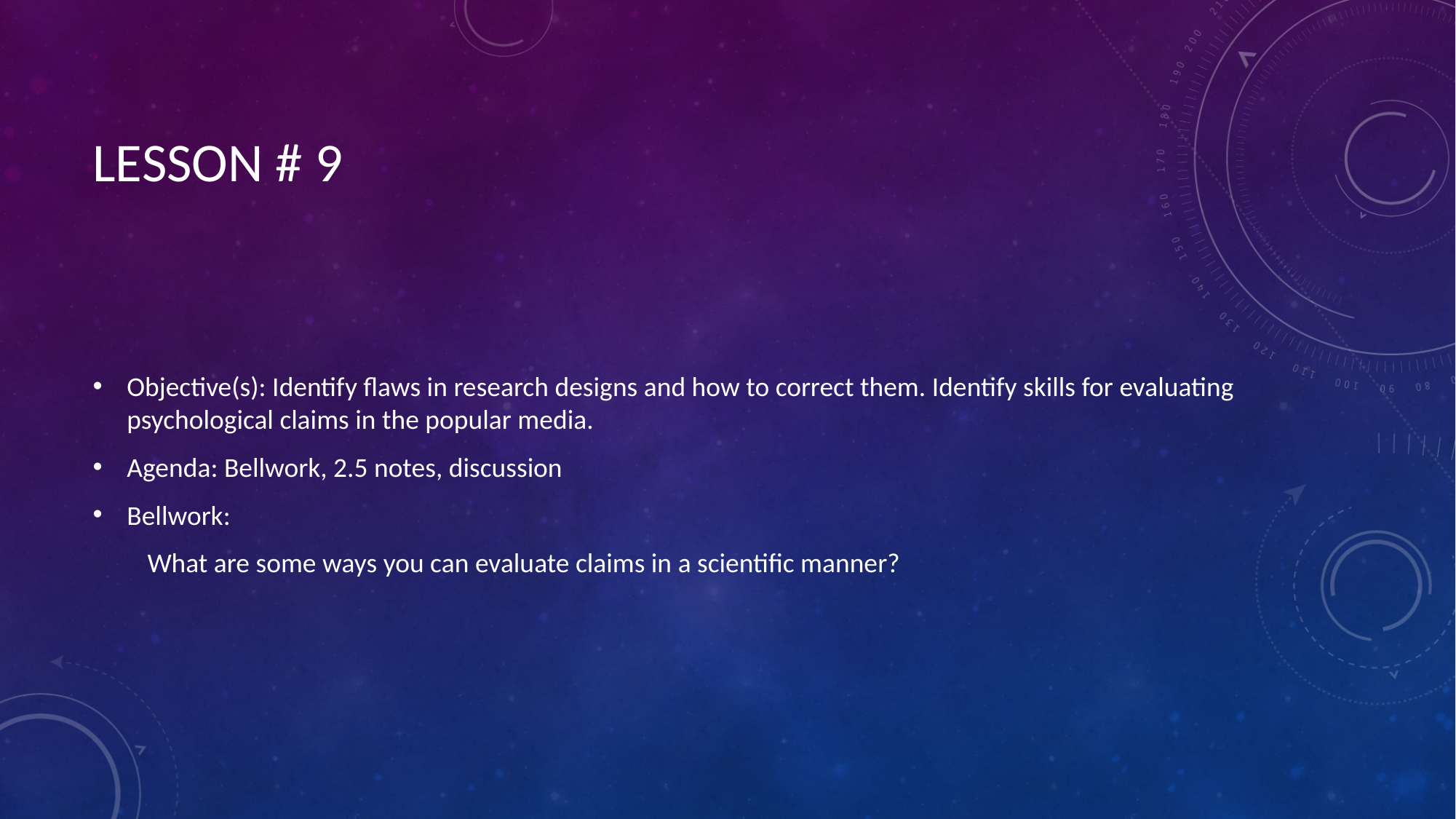

# Lesson # 9
Objective(s): Identify flaws in research designs and how to correct them. Identify skills for evaluating psychological claims in the popular media.
Agenda: Bellwork, 2.5 notes, discussion
Bellwork:
What are some ways you can evaluate claims in a scientific manner?